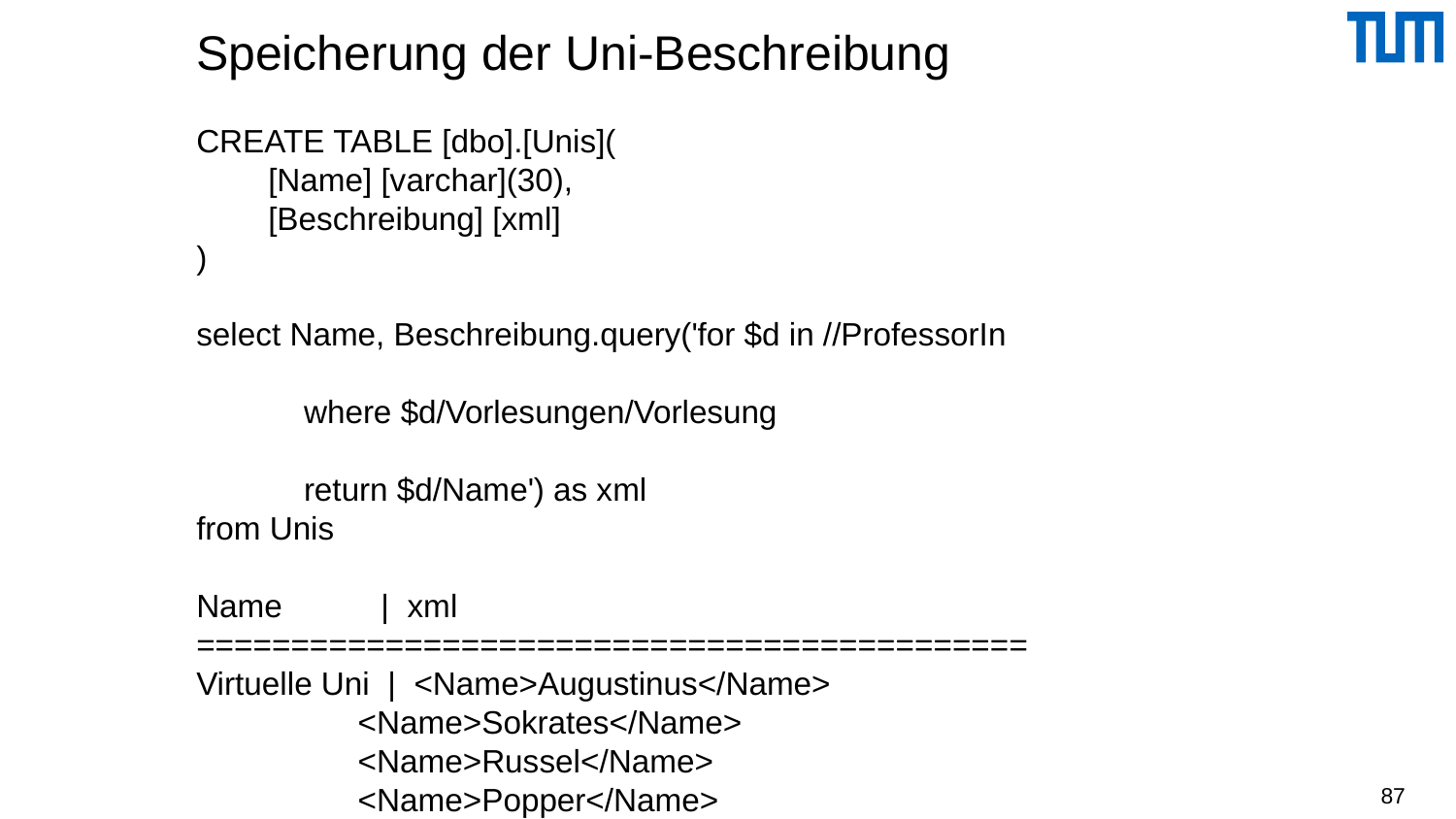

# Speicherung der Uni-Beschreibung
CREATE TABLE [dbo].[Unis](
        [Name] [varchar](30),
        [Beschreibung] [xml]
)

select Name, Beschreibung.query('for $d in //ProfessorIn
            where $d/Vorlesungen/Vorlesung
            return $d/Name') as xml
from Unis

Name           |  xml
============================================
Virtuelle Uni  |  <Name>Augustinus</Name>
                  <Name>Sokrates</Name>
                  <Name>Russel</Name>
                  <Name>Popper</Name>
                  <Name>Kant</Name>
87